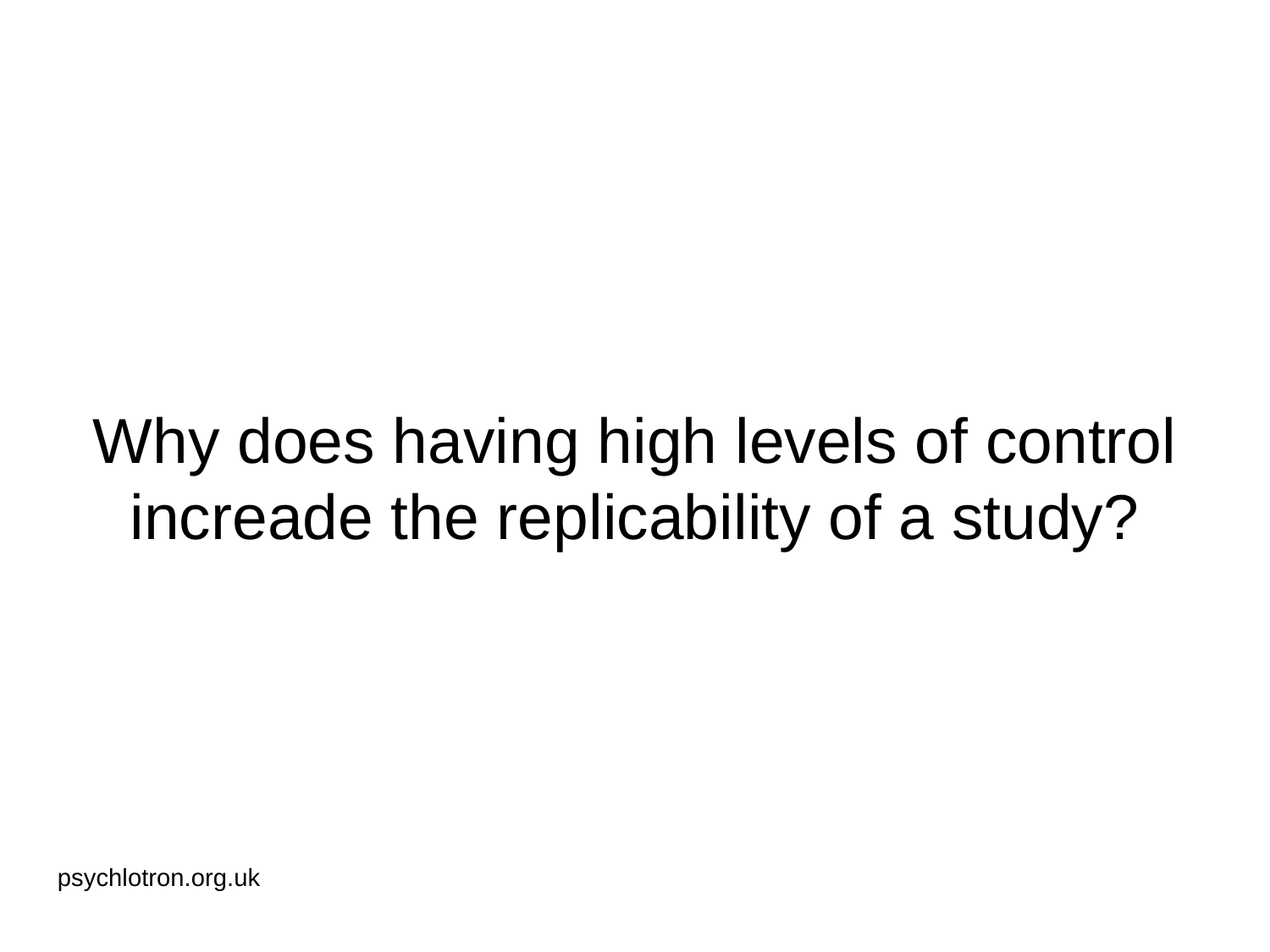

# Why does having high levels of control increade the replicability of a study?